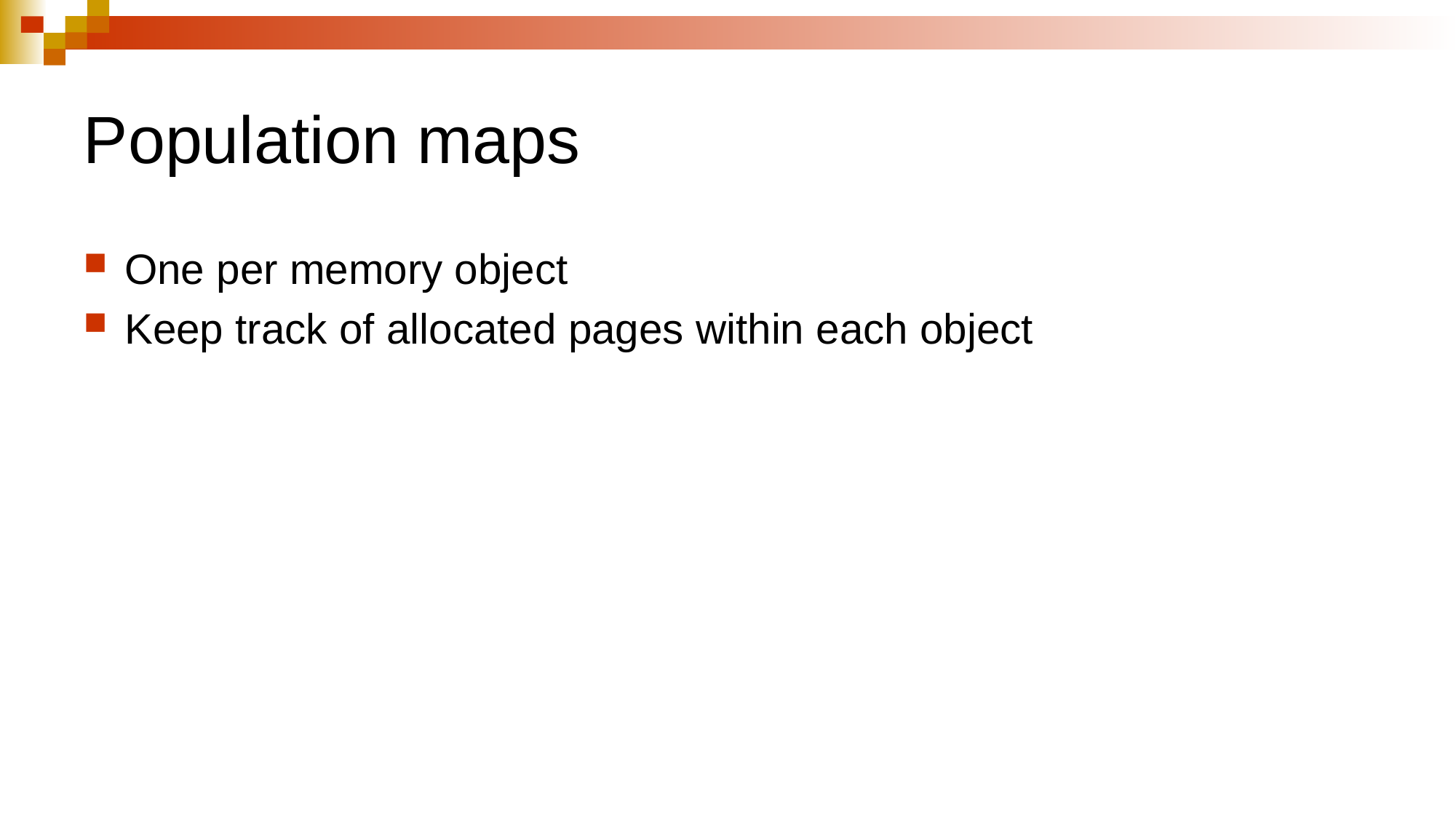

# Population maps
One per memory object
Keep track of allocated pages within each object